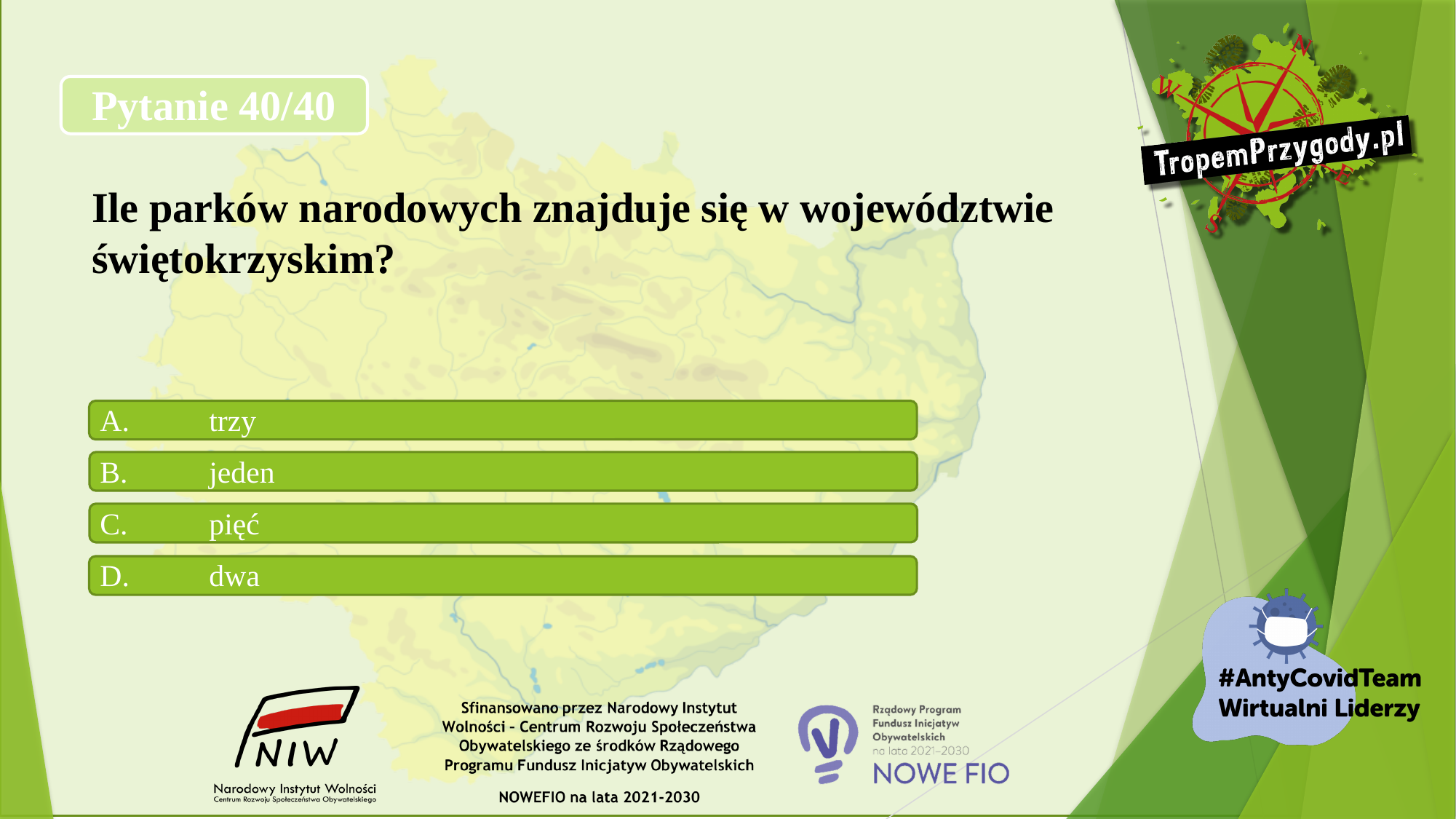

# Pytanie 40/40 Ile parków narodowych znajduje się w województwie świętokrzyskim?
A.	trzy
B.	jeden
C.	pięć
D.	dwa